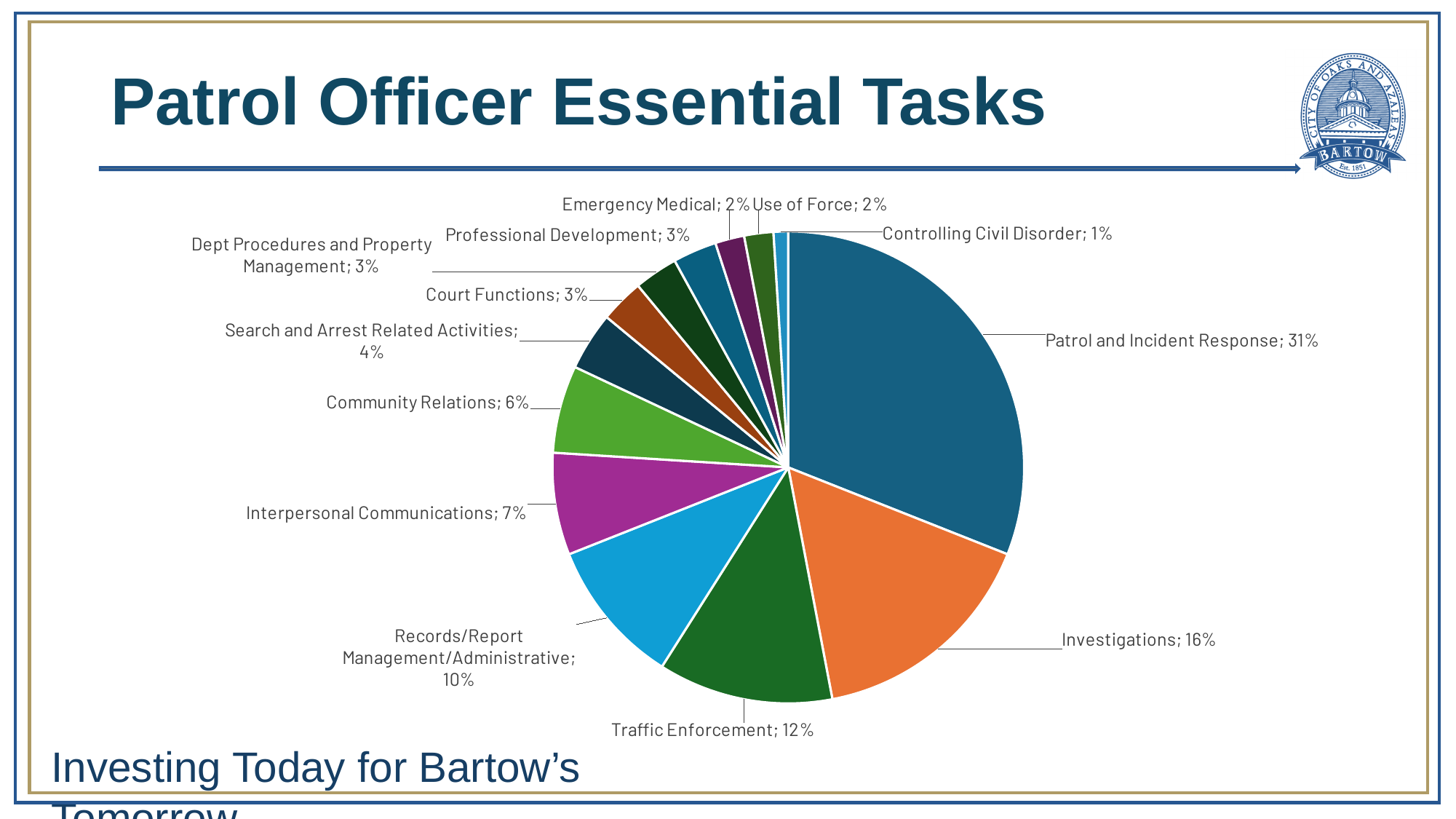

# Patrol Officer Essential Tasks

### Chart

| Category | % of Time |
|---|---|
| Patrol and Incident Response | 0.31 |
| Investigations | 0.16 |
| Traffic Enforcement | 0.12 |
| Records/Report Management/Administrative | 0.1 |
| Interpersonal Communications | 0.07 |
| Community Relations | 0.06 |
| Search and Arrest Related Activities | 0.04 |
| Court Functions | 0.03 |
| Dept Procedures and Property Management | 0.03 |
| Professional Development | 0.03 |
| Emergency Medical | 0.02 |
| Use of Force | 0.02 |
| Controlling Civil Disorder | 0.01 |